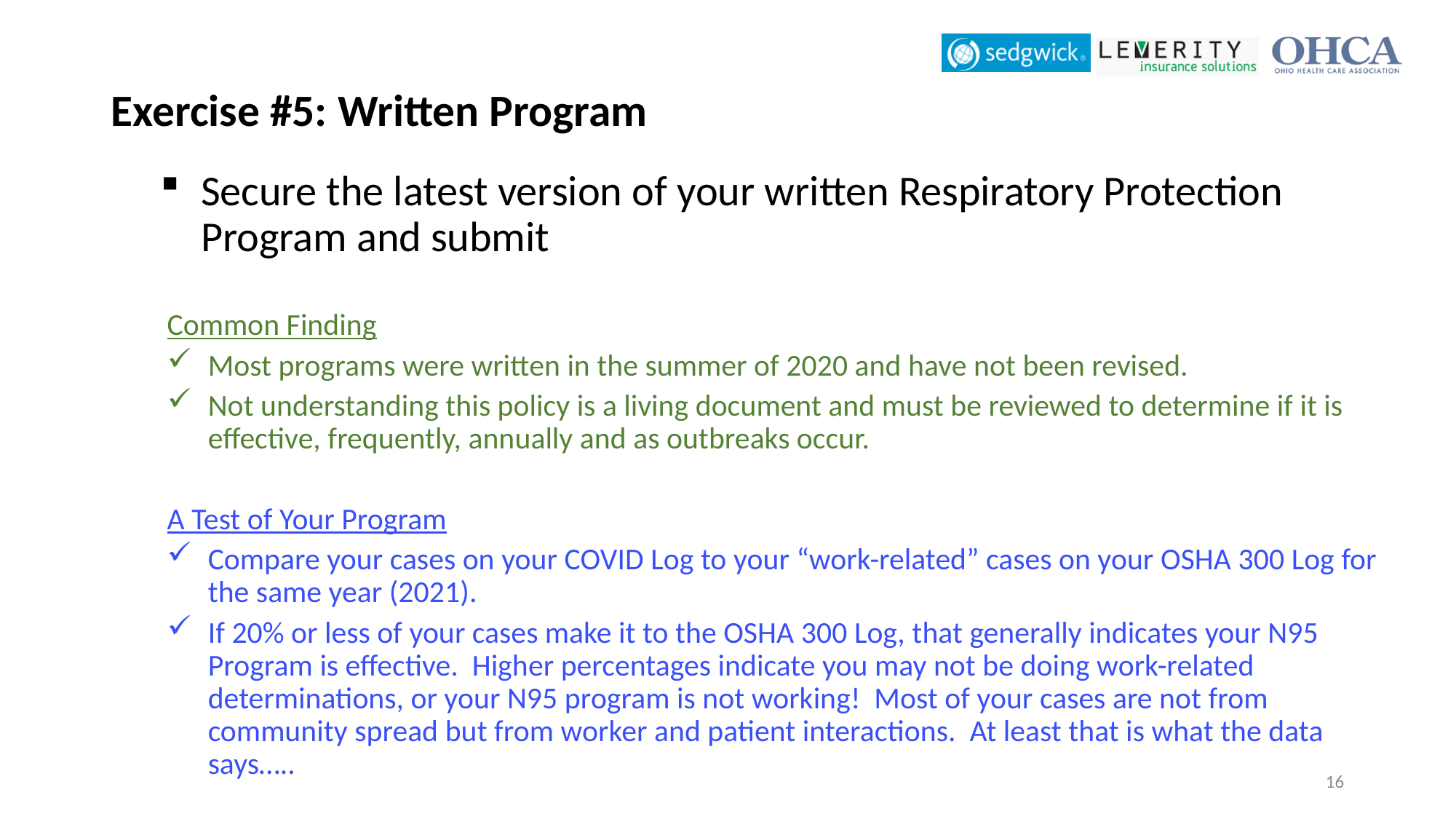

# Exercise #5: Written Program
Secure the latest version of your written Respiratory Protection Program and submit

Common Finding
Most programs were written in the summer of 2020 and have not been revised.
Not understanding this policy is a living document and must be reviewed to determine if it is effective, frequently, annually and as outbreaks occur.

A Test of Your Program
Compare your cases on your COVID Log to your “work-related” cases on your OSHA 300 Log for the same year (2021).
If 20% or less of your cases make it to the OSHA 300 Log, that generally indicates your N95 Program is effective.  Higher percentages indicate you may not be doing work-related determinations, or your N95 program is not working!  Most of your cases are not from community spread but from worker and patient interactions.  At least that is what the data says…..

16